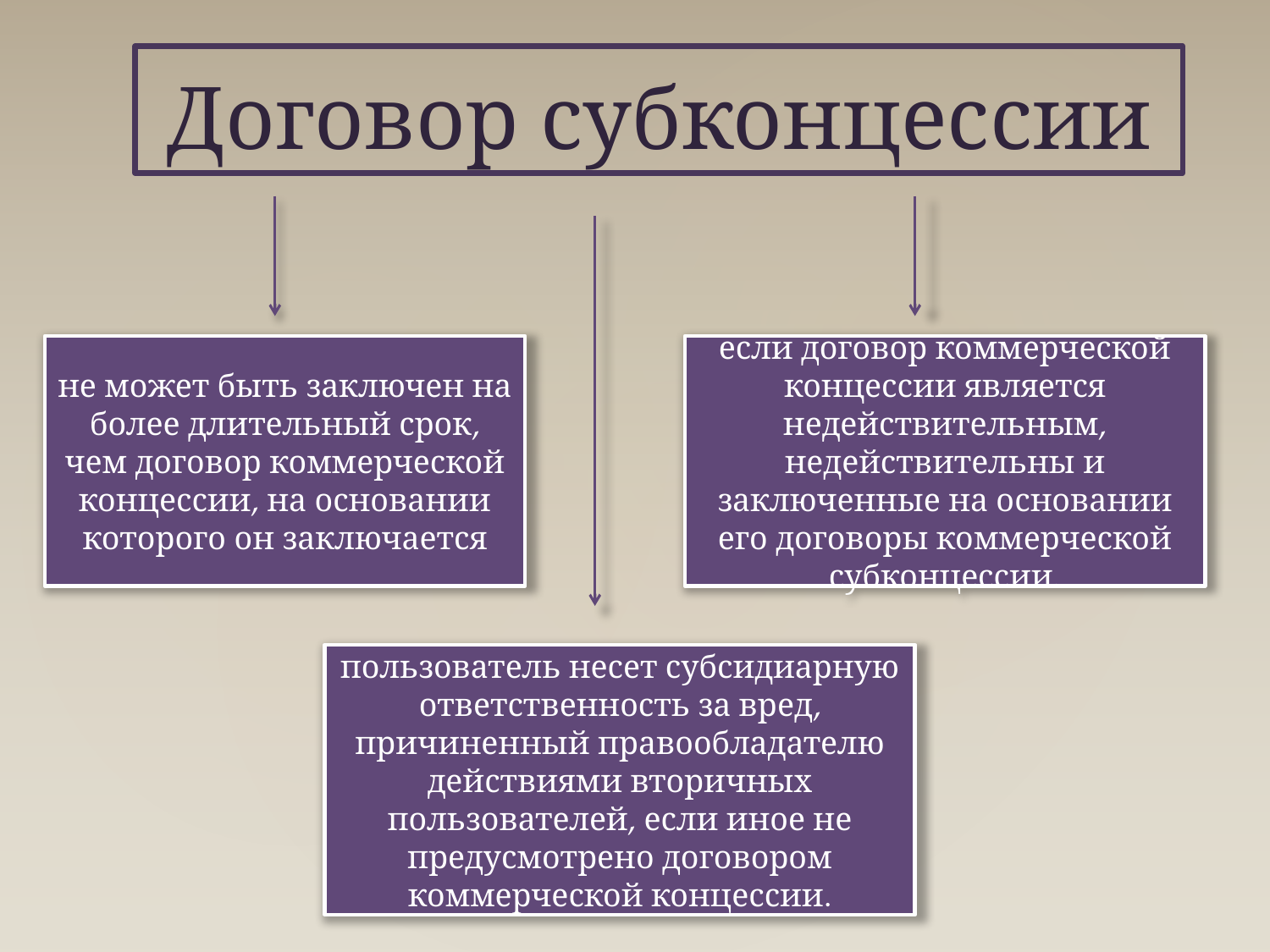

# Договор субконцессии
не может быть заключен на более длительный срок, чем договор коммерческой концессии, на основании которого он заключается
если договор коммерческой концессии является недействительным, недействительны и заключенные на основании его договоры коммерческой субконцессии.
пользователь несет субсидиарную ответственность за вред, причиненный правообладателю действиями вторичных пользователей, если иное не предусмотрено договором коммерческой концессии.